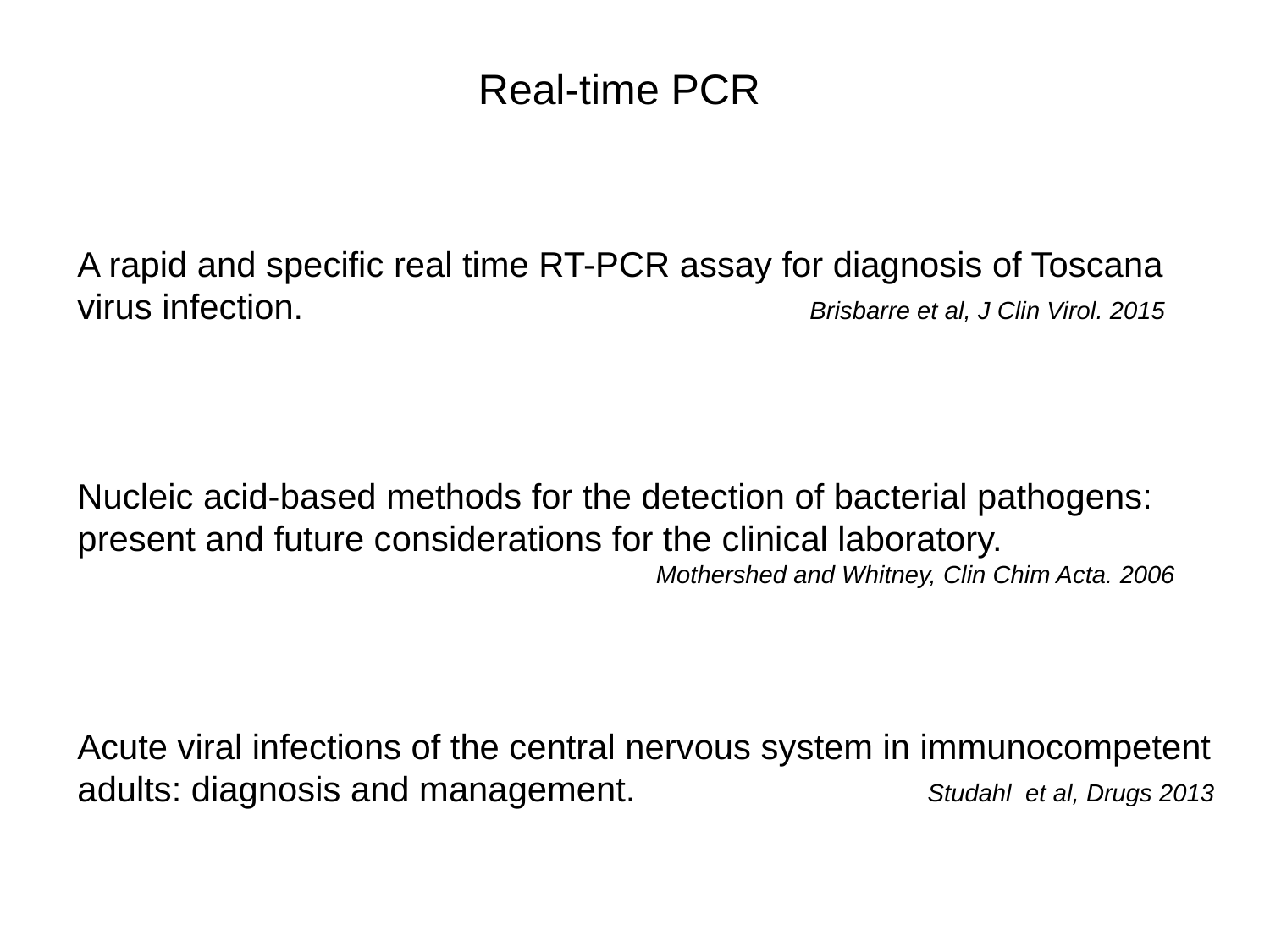

Real-time PCR
A rapid and specific real time RT-PCR assay for diagnosis of Toscana virus infection.                                                    Brisbarre et al, J Clin Virol. 2015
Nucleic acid-based methods for the detection of bacterial pathogens: present and future considerations for the clinical laboratory.
Mothershed and Whitney, Clin Chim Acta. 2006
Acute viral infections of the central nervous system in immunocompetent adults: diagnosis and management.                              Studahl  et al, Drugs 2013